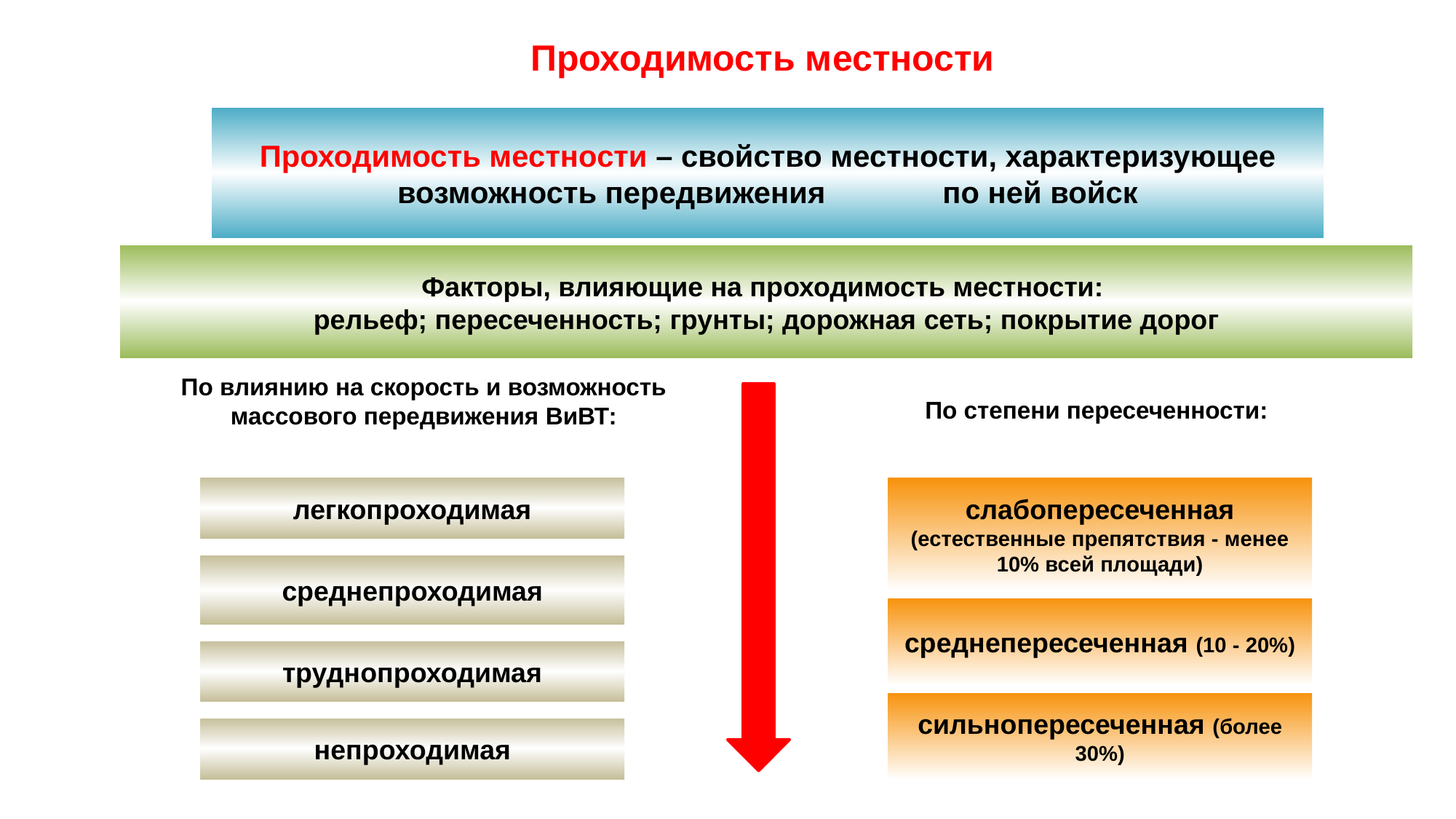

Проходимость местности

Проходимость местности – свойство местности, характеризующее возможность передвижения              по ней войск

Факторы, влияющие на проходимость местности:
рельеф; пересеченность; грунты; дорожная сеть; покрытие дорог
По влиянию на скорость и возможность массового передвижения ВиВТ:
По степени пересеченности:
легкопроходимая
слабопересеченная (естественные препятствия - менее 10% всей площади)

среднепроходимая
среднепересеченная (10 - 20%)
труднопроходимая
сильнопересеченная (более 30%)
непроходимая